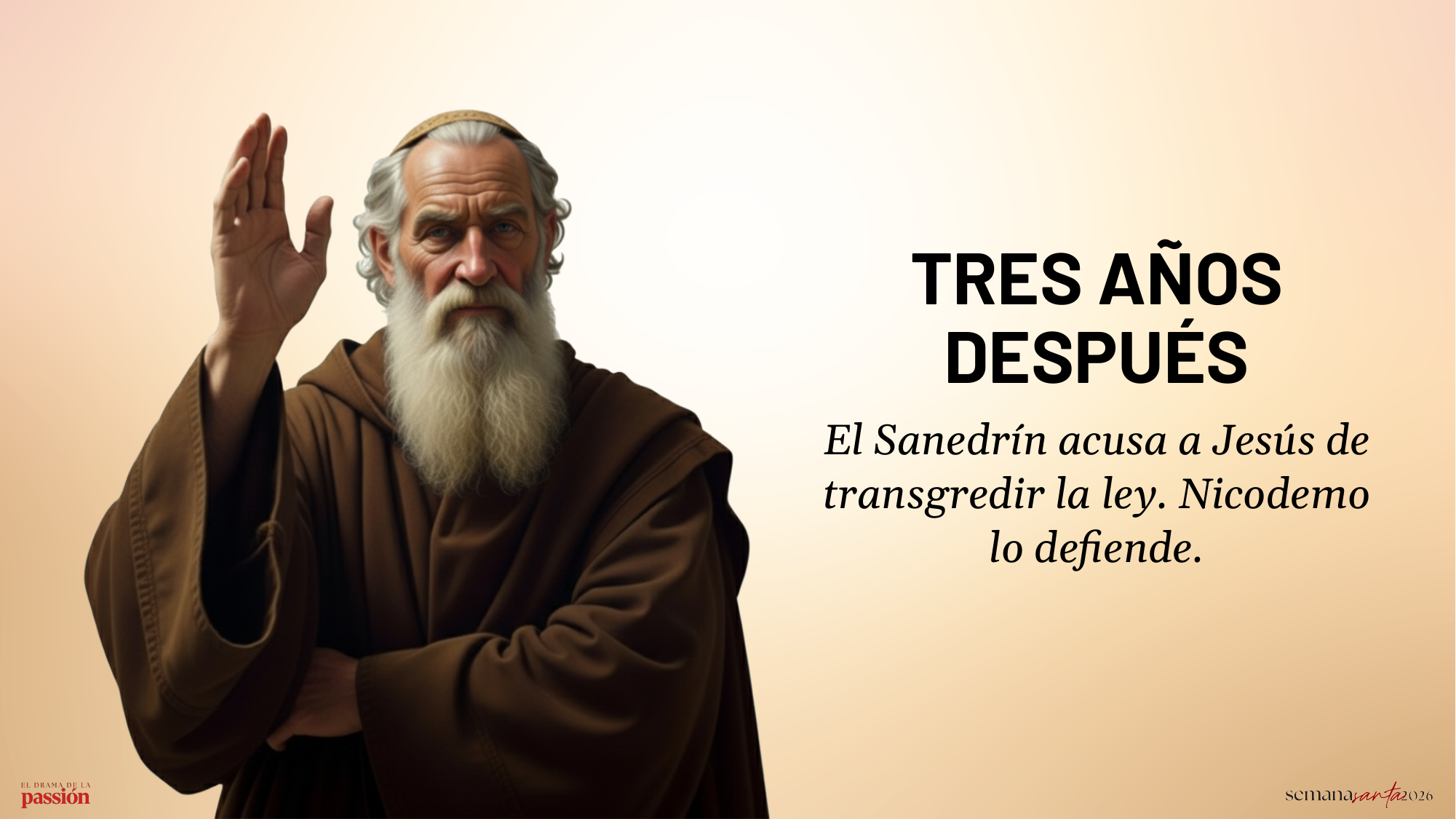

TRES AÑOS DESPUÉS
El Sanedrín acusa a Jesús de transgredir la ley. Nicodemo lo defiende.